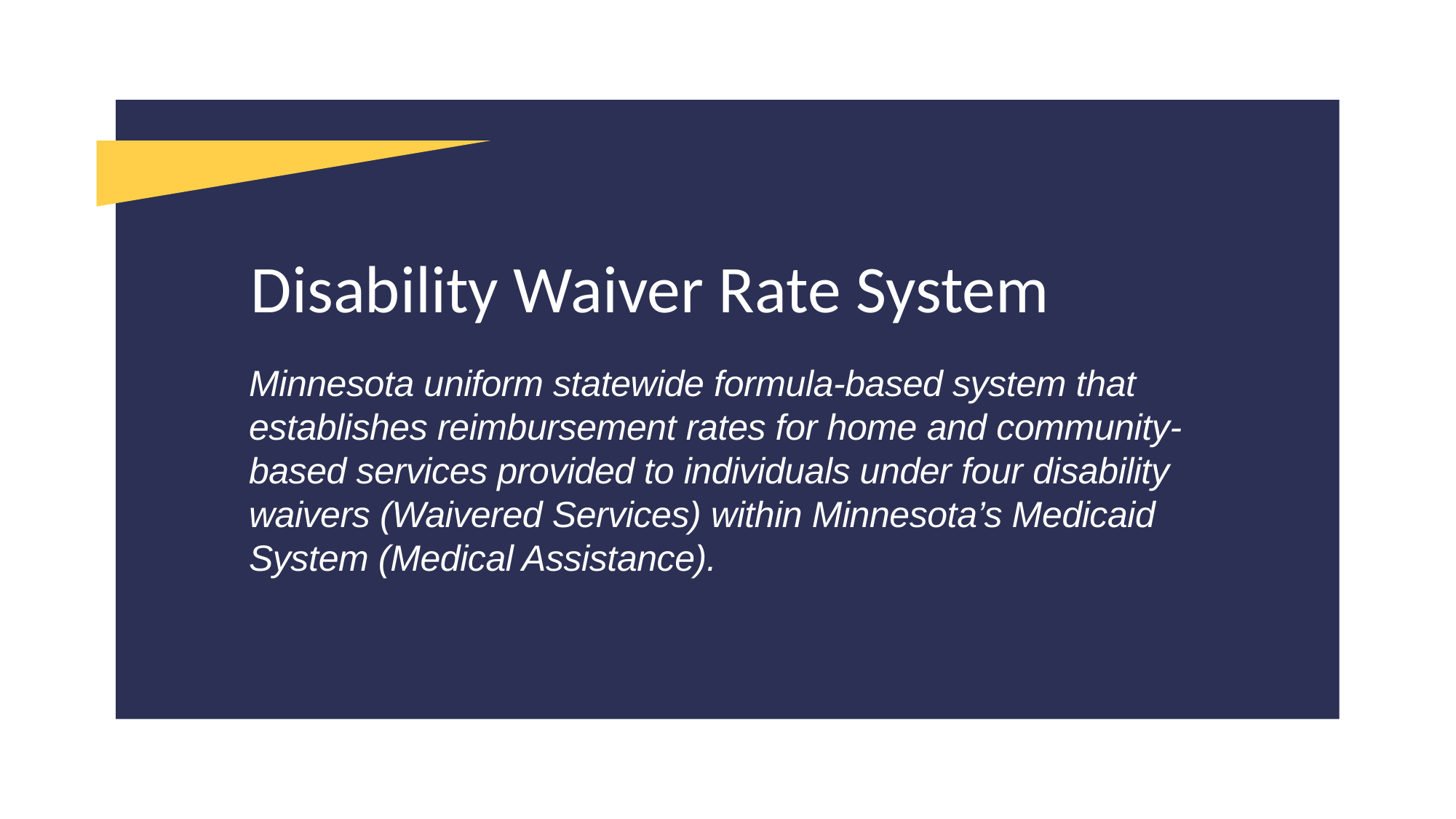

Disability Waiver Rate System
Minnesota uniform statewide formula-based system that establishes reimbursement rates for home and community-based services provided to individuals under four disability waivers (Waivered Services) within Minnesota’s Medicaid System (Medical Assistance).